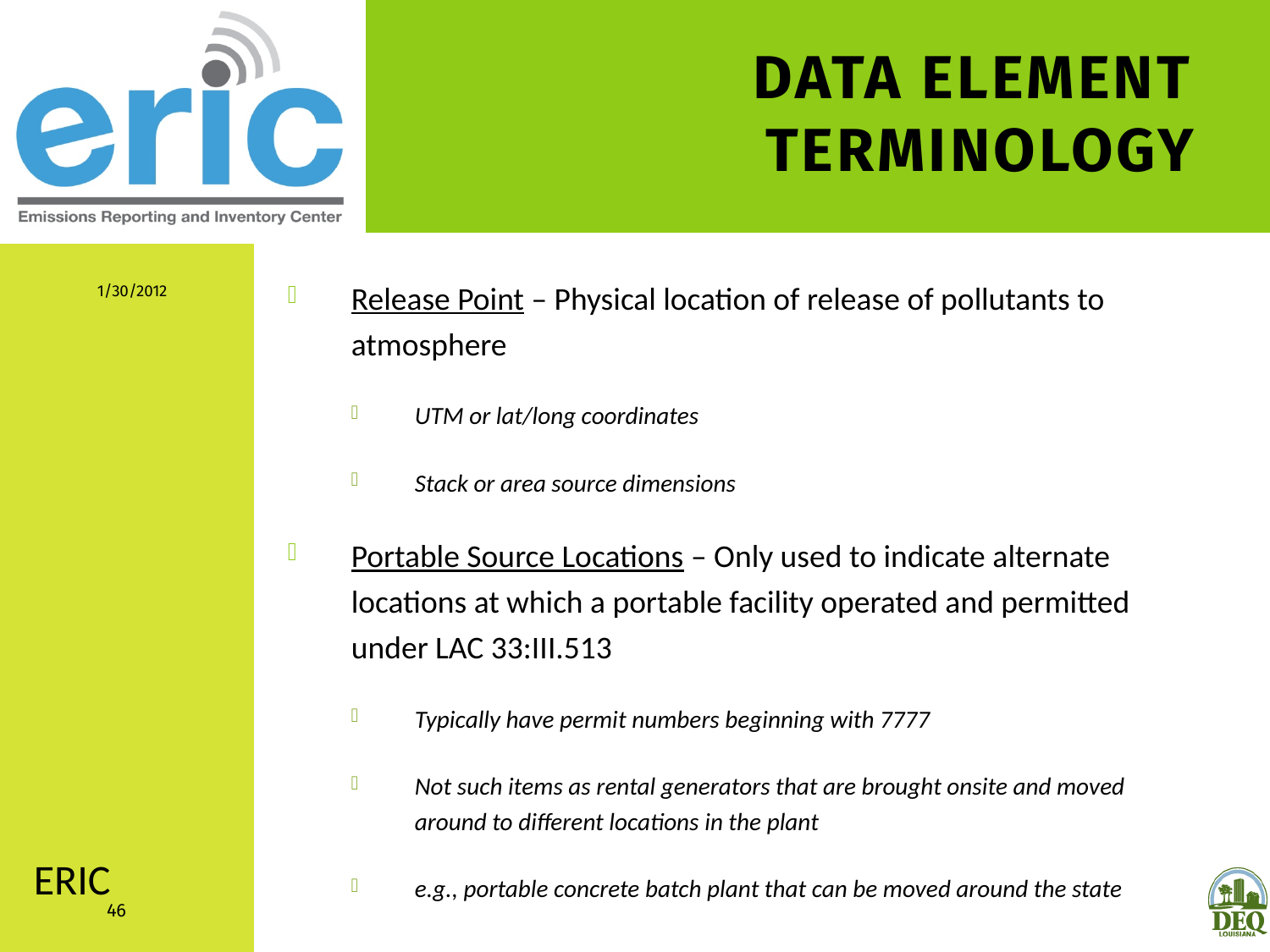

# Data Element Terminology
1/30/2012
Release Point – Physical location of release of pollutants to atmosphere
UTM or lat/long coordinates
Stack or area source dimensions
Portable Source Locations – Only used to indicate alternate locations at which a portable facility operated and permitted under LAC 33:III.513
Typically have permit numbers beginning with 7777
Not such items as rental generators that are brought onsite and moved around to different locations in the plant
e.g., portable concrete batch plant that can be moved around the state
ERIC
46